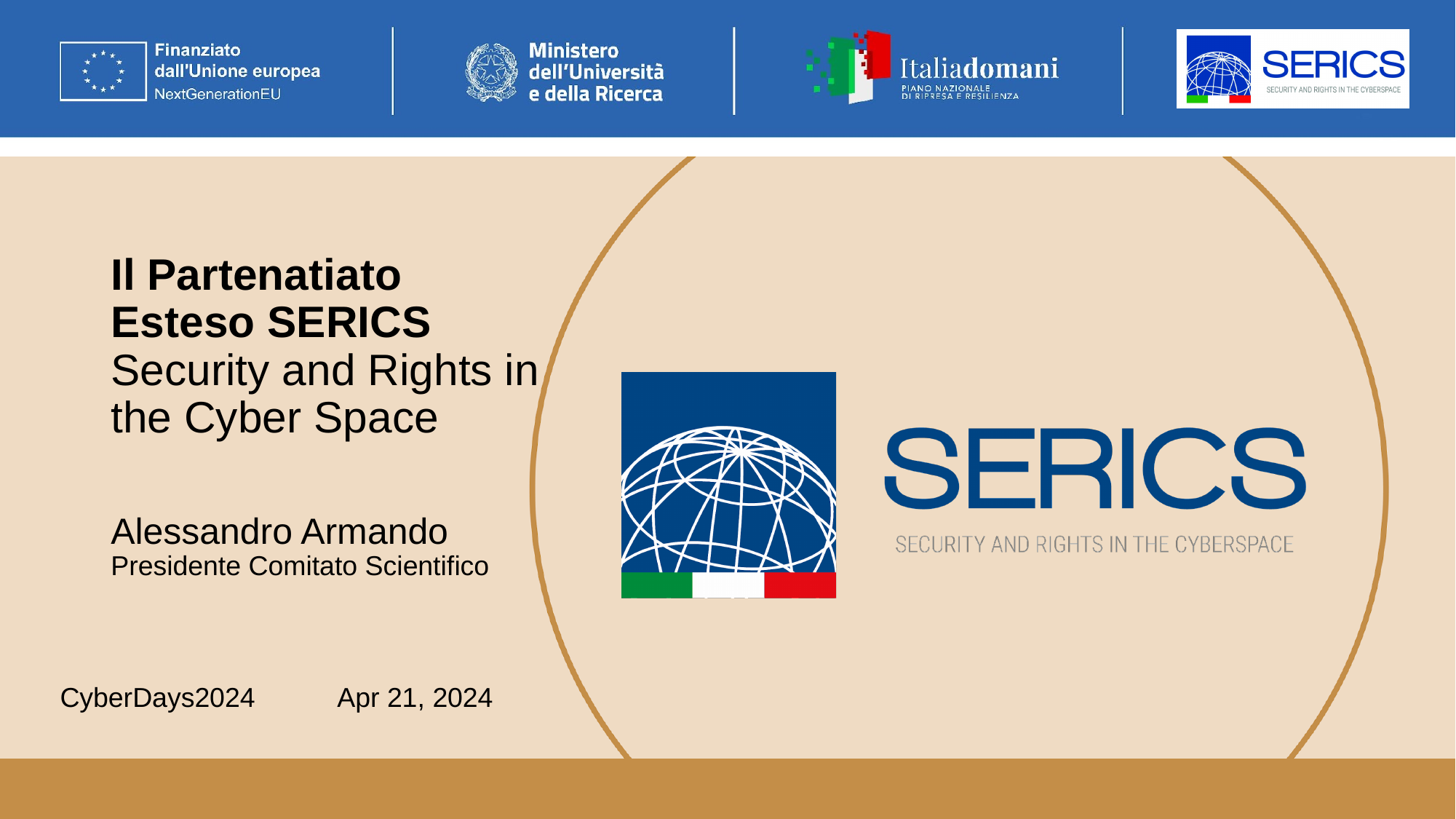

# Il Partenatiato Esteso SERICS
Security and Rights in the Cyber Space

Alessandro Armando
Presidente Comitato Scientifico
CyberDays2024           Apr 21, 2024